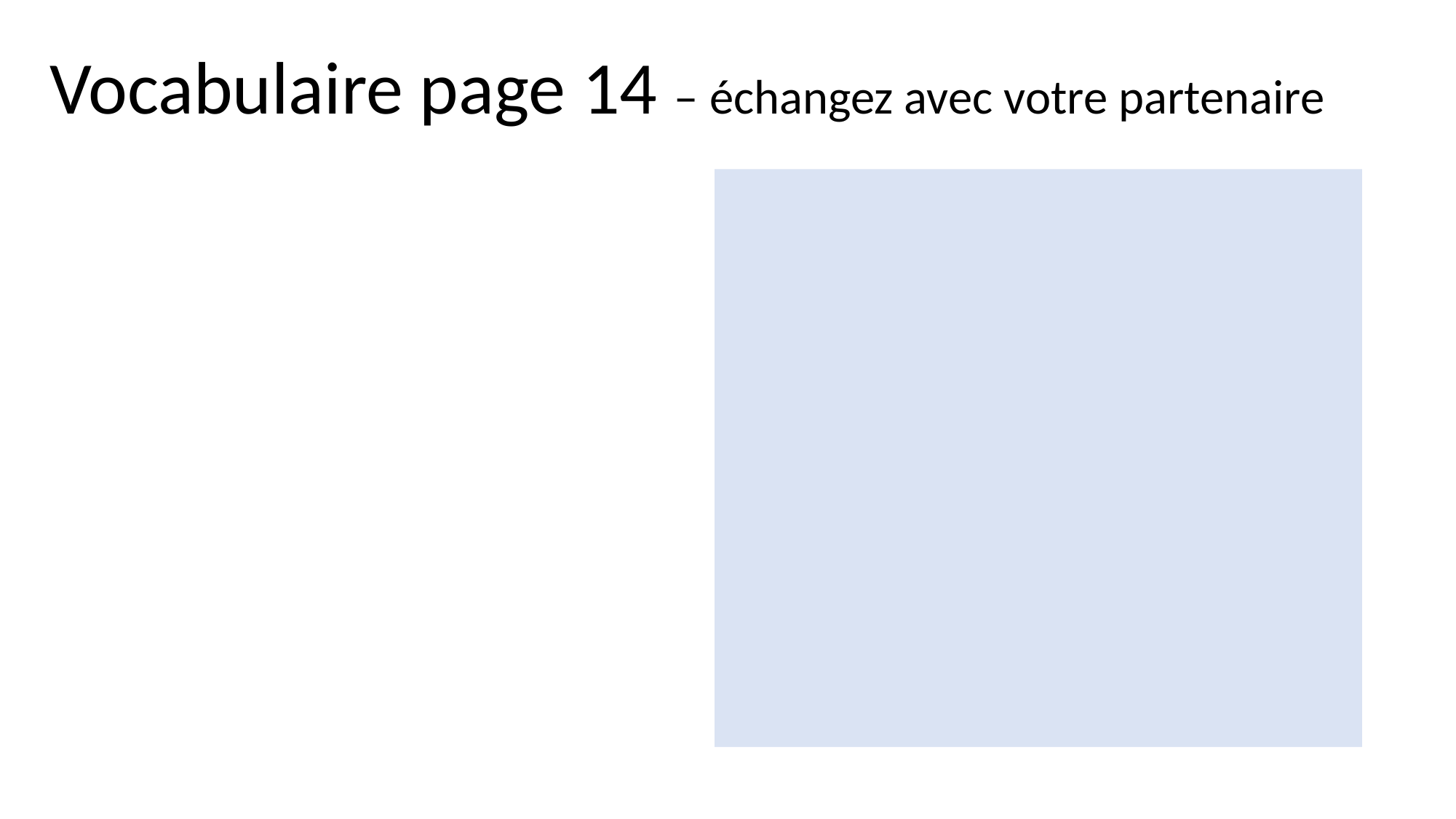

# Vocabulaire page 14 – échangez avec votre partenaire